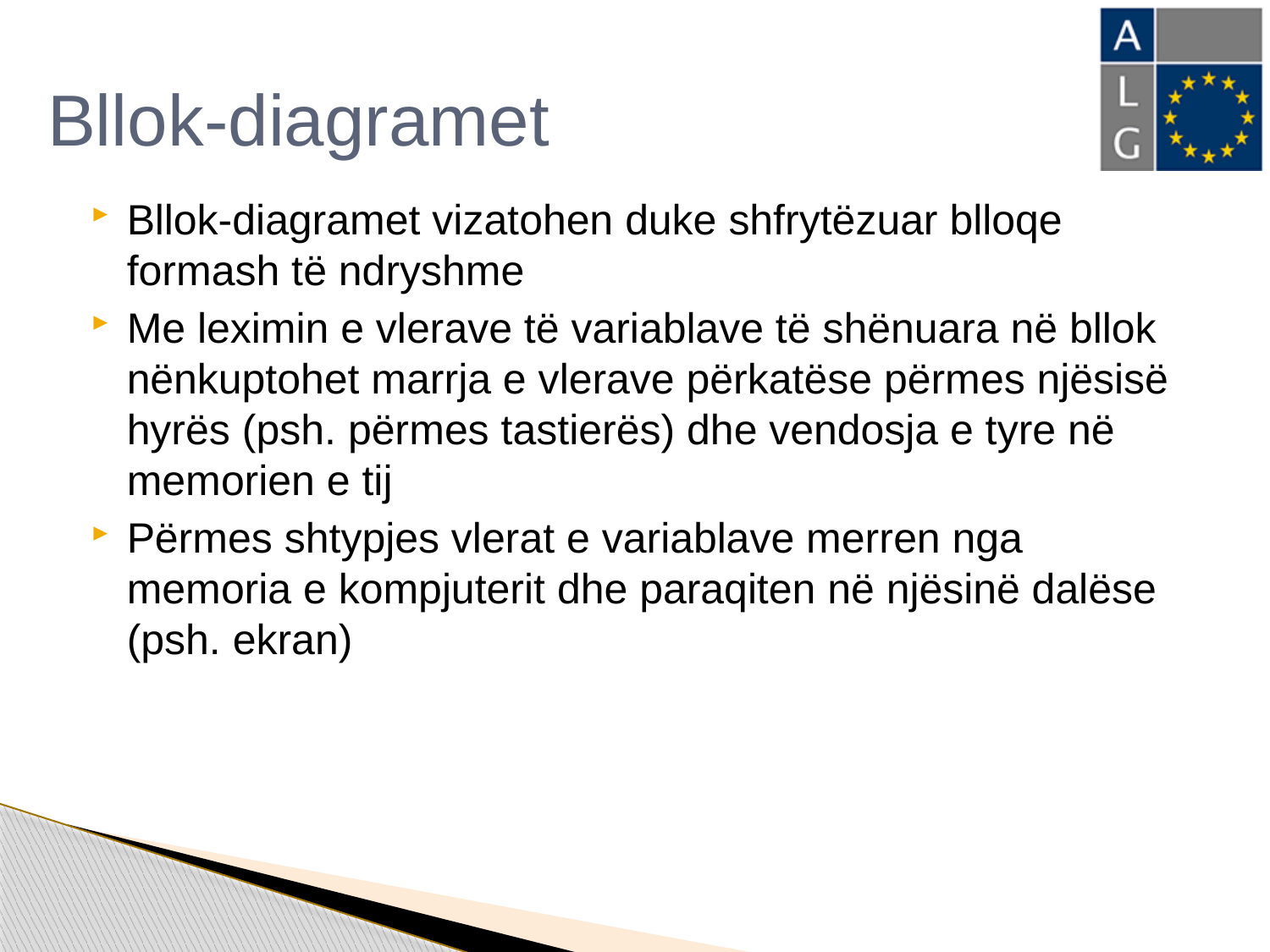

# Bllok-diagramet
Bllok-diagramet vizatohen duke shfrytëzuar blloqe formash të ndryshme
Me leximin e vlerave të variablave të shënuara në bllok nënkuptohet marrja e vlerave përkatëse përmes njësisë hyrës (psh. përmes tastierës) dhe vendosja e tyre në memorien e tij
Përmes shtypjes vlerat e variablave merren nga memoria e kompjuterit dhe paraqiten në njësinë dalëse (psh. ekran)